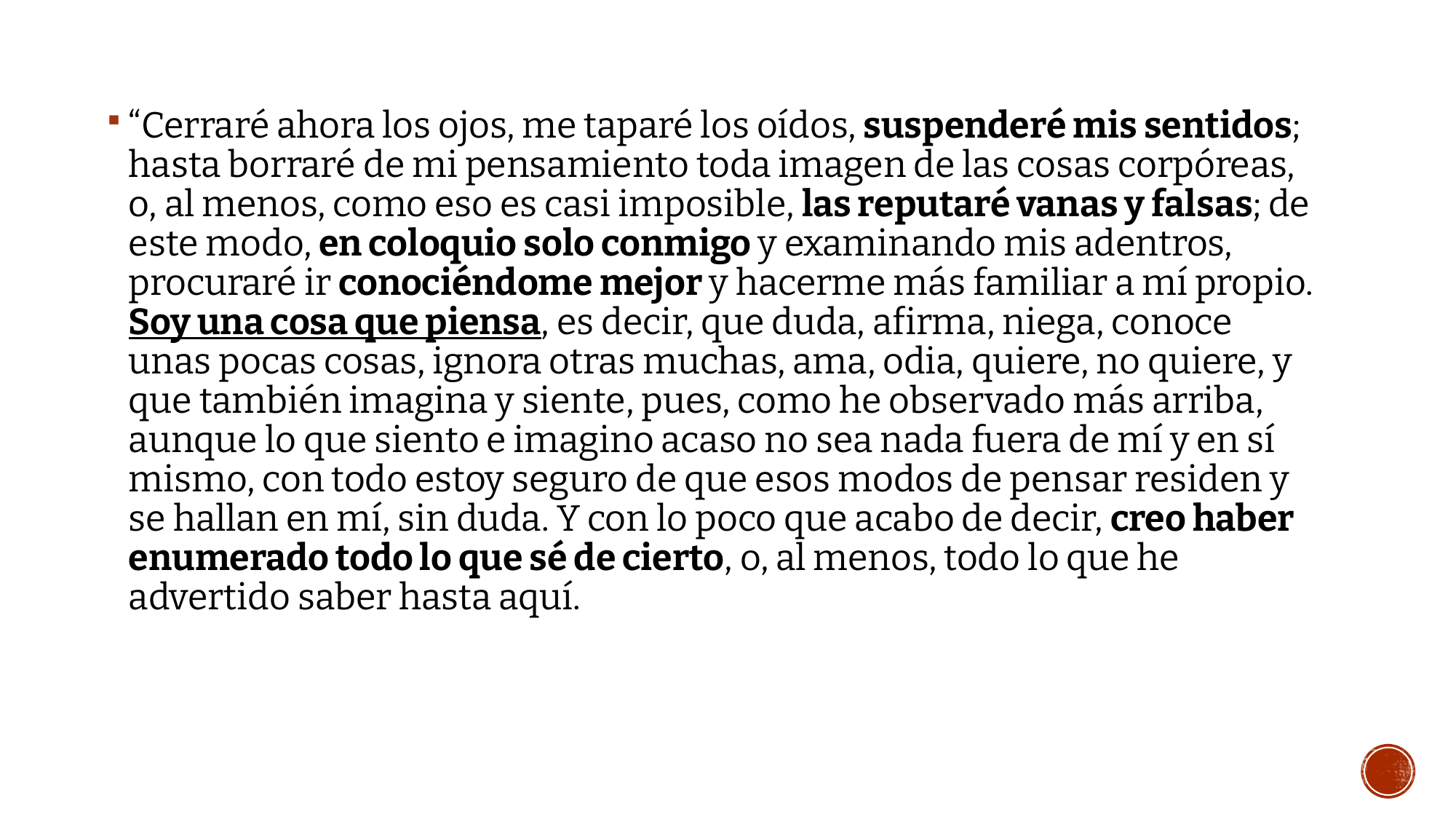

“Cerraré ahora los ojos, me taparé los oídos, suspenderé mis sentidos; hasta borraré de mi pensamiento toda imagen de las cosas corpóreas, o, al menos, como eso es casi imposible, las reputaré vanas y falsas; de este modo, en coloquio solo conmigo y examinando mis adentros, procuraré ir conociéndome mejor y hacerme más familiar a mí propio. Soy una cosa que piensa, es decir, que duda, afirma, niega, conoce unas pocas cosas, ignora otras muchas, ama, odia, quiere, no quiere, y que también imagina y siente, pues, como he observado más arriba, aunque lo que siento e imagino acaso no sea nada fuera de mí y en sí mismo, con todo estoy seguro de que esos modos de pensar residen y se hallan en mí, sin duda. Y con lo poco que acabo de decir, creo haber enumerado todo lo que sé de cierto, o, al menos, todo lo que he advertido saber hasta aquí.